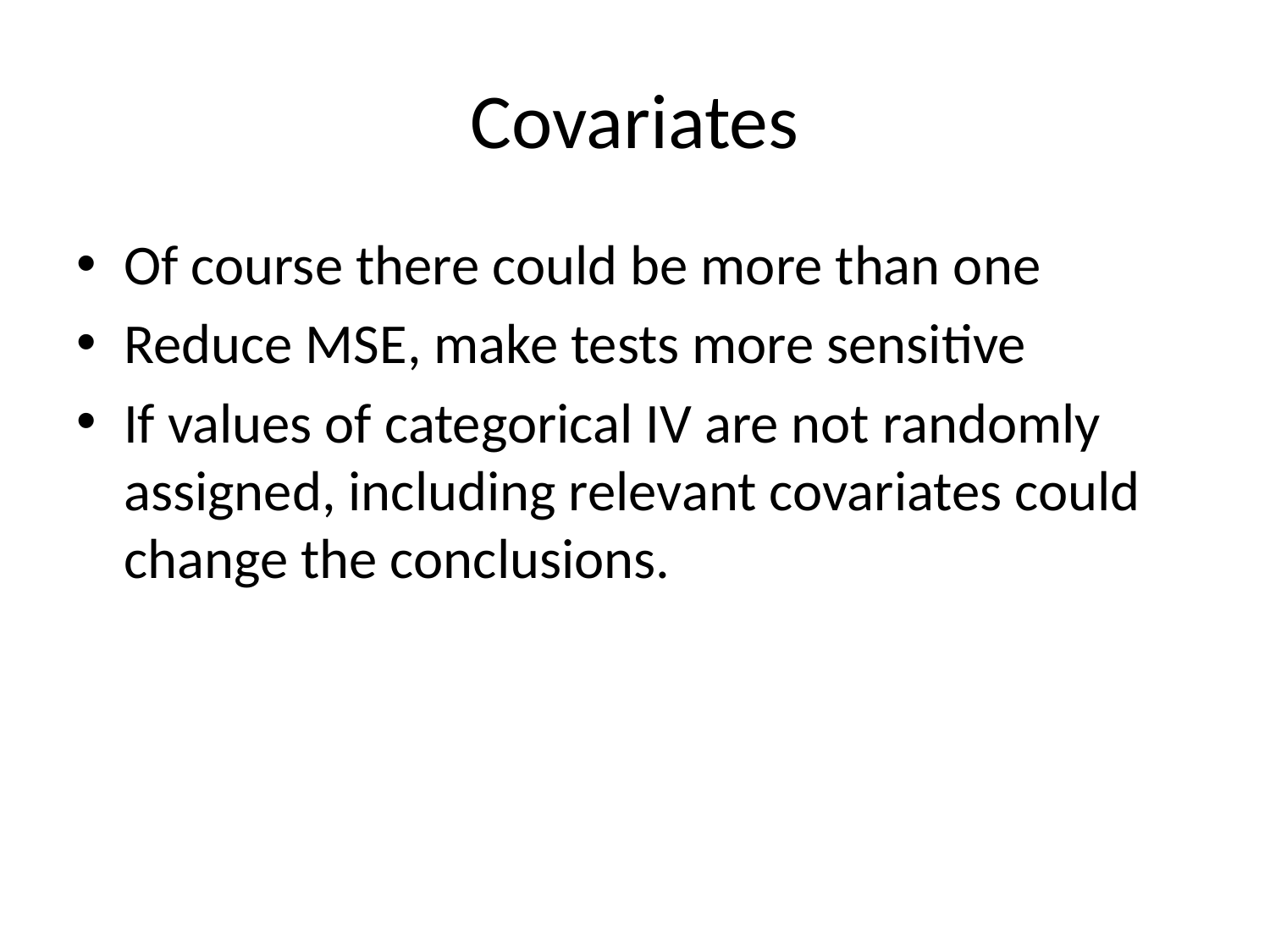

# Covariates
Of course there could be more than one
Reduce MSE, make tests more sensitive
If values of categorical IV are not randomly assigned, including relevant covariates could change the conclusions.